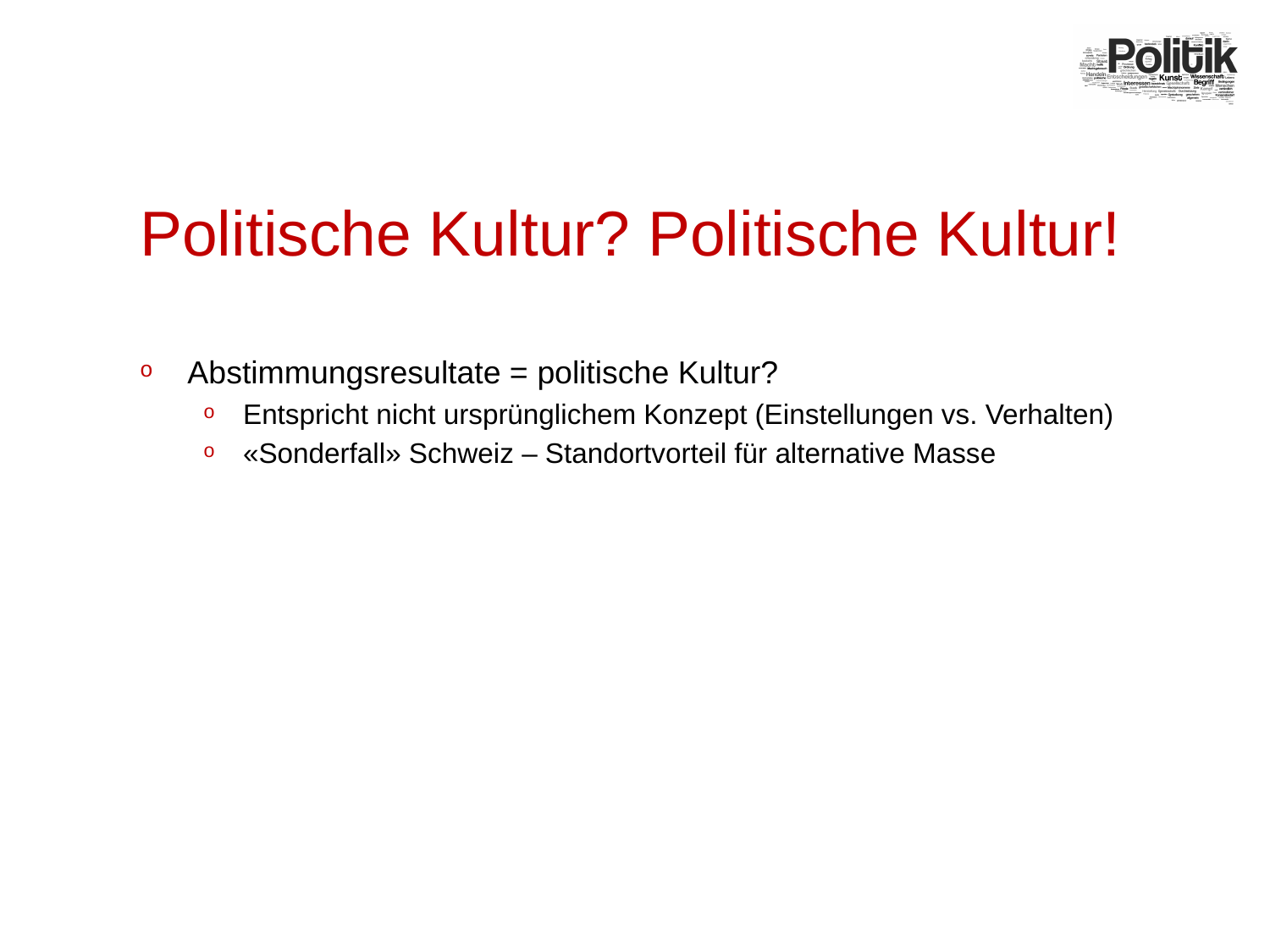

# Politische Kultur? Politische Kultur!
Abstimmungsresultate = politische Kultur?
Entspricht nicht ursprünglichem Konzept (Einstellungen vs. Verhalten)
«Sonderfall» Schweiz – Standortvorteil für alternative Masse